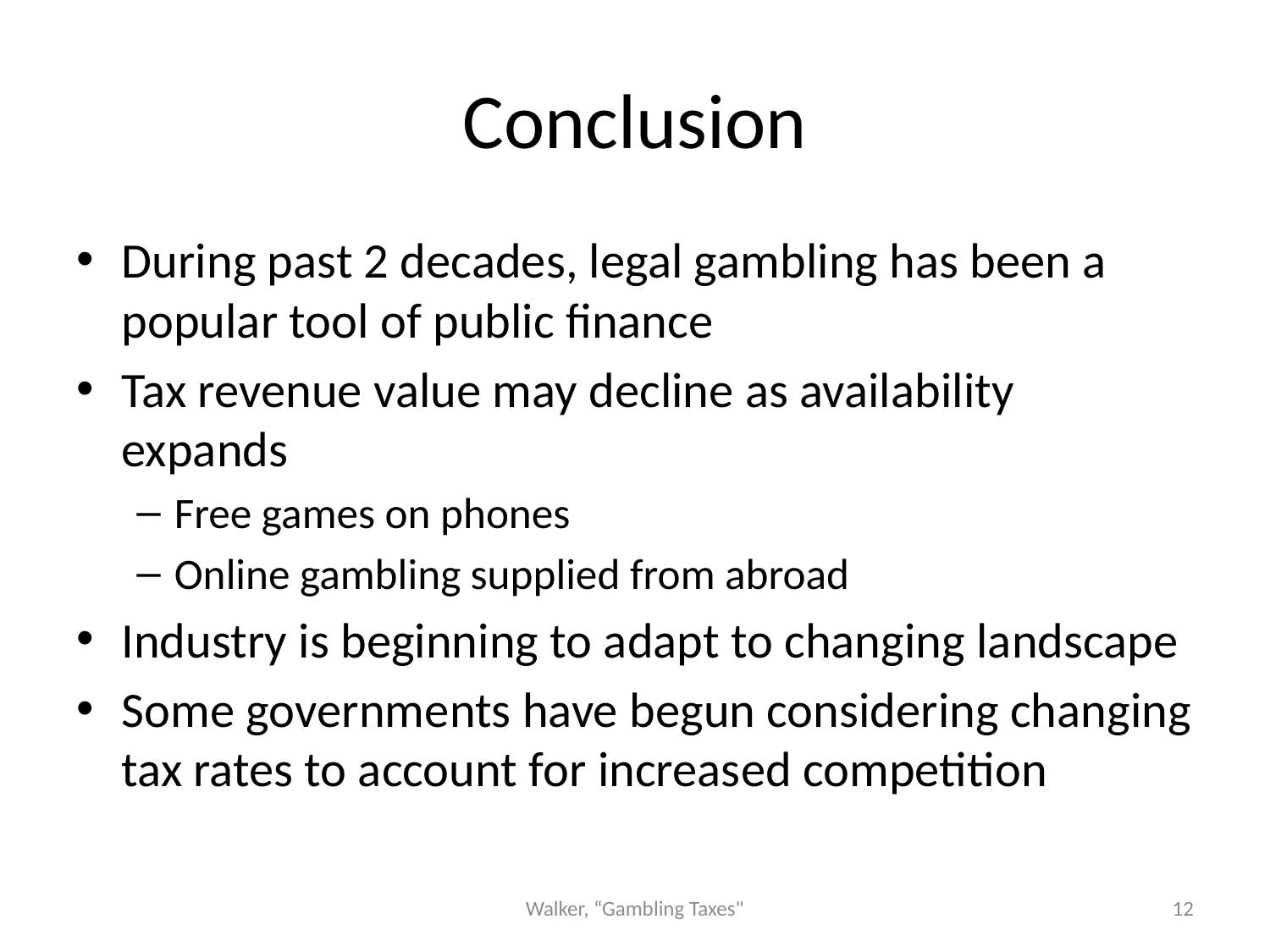

# Conclusion
During past 2 decades, legal gambling has been a popular tool of public finance
Tax revenue value may decline as availability expands
Free games on phones
Online gambling supplied from abroad
Industry is beginning to adapt to changing landscape
Some governments have begun considering changing tax rates to account for increased competition

Walker, “Gambling Taxes"
12